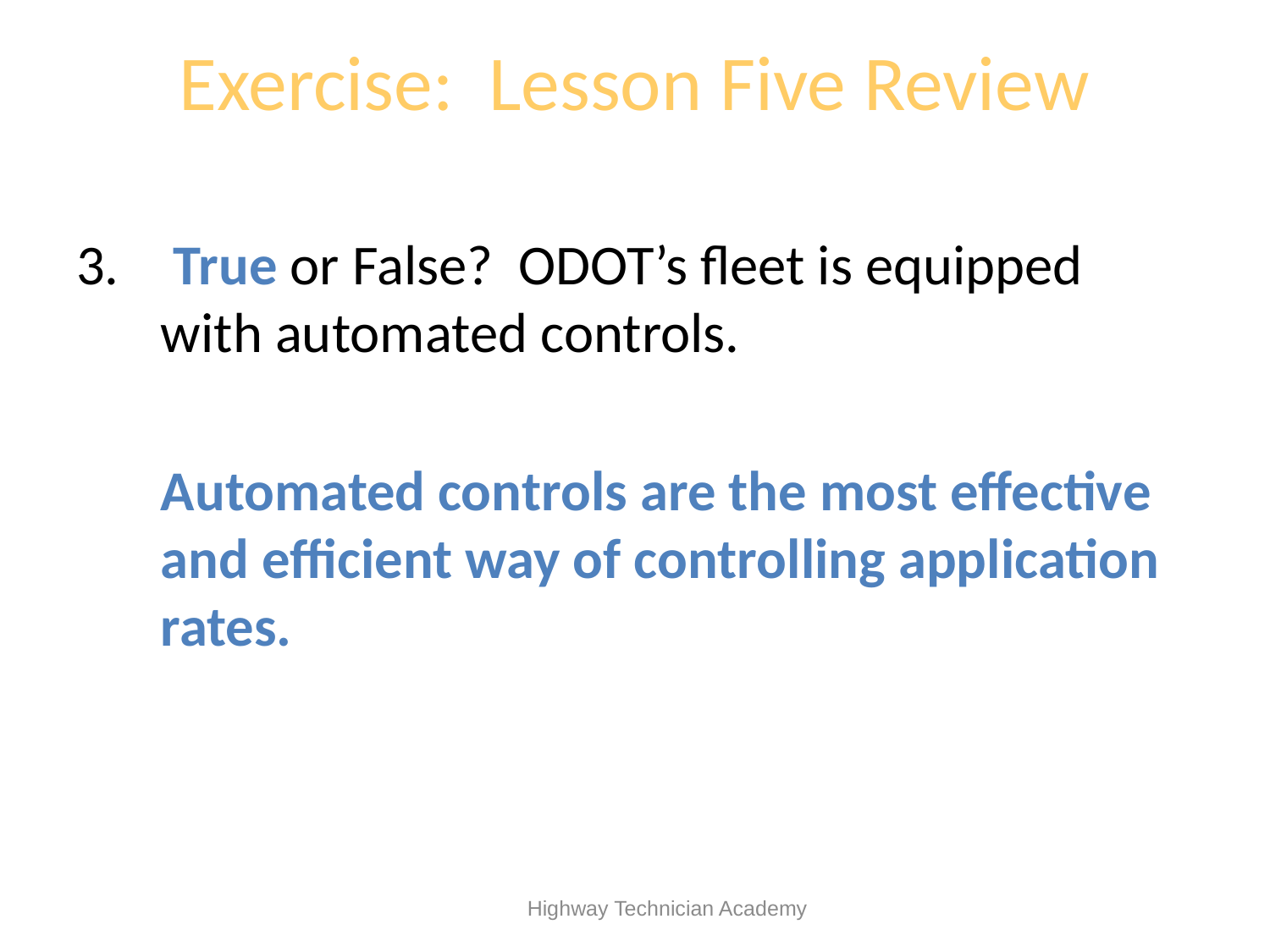

# Exercise:  Lesson Five Review
 True or False?  ODOT’s fleet is equipped with automated controls.

	Automated controls are the most effective and efficient way of controlling application rates.
           Highway Technician Academy